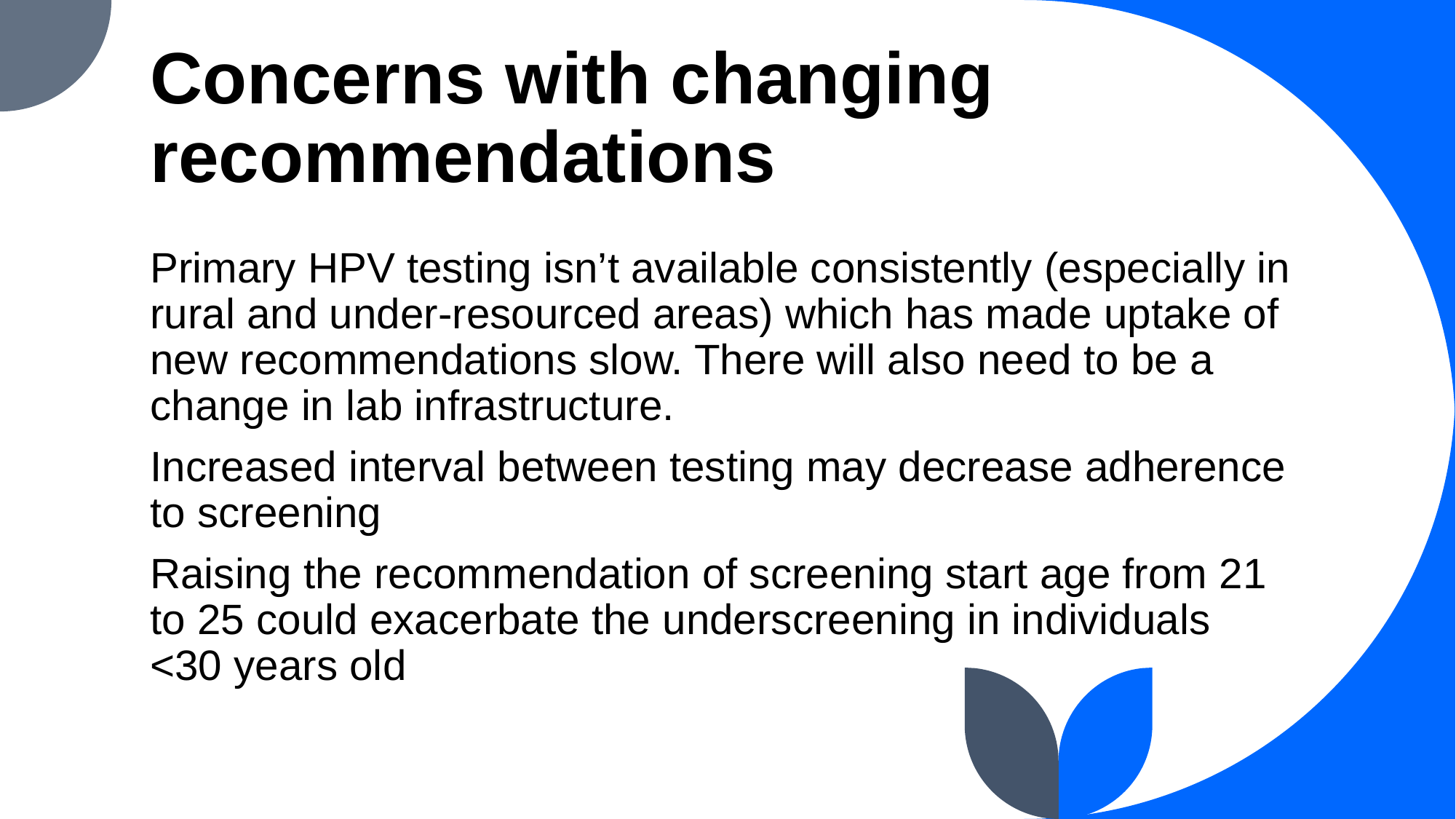

# Concerns with changing recommendations
Primary HPV testing isn’t available consistently (especially in rural and under-resourced areas) which has made uptake of new recommendations slow. There will also need to be a change in lab infrastructure.
Increased interval between testing may decrease adherence to screening
Raising the recommendation of screening start age from 21 to 25 could exacerbate the underscreening in individuals <30 years old